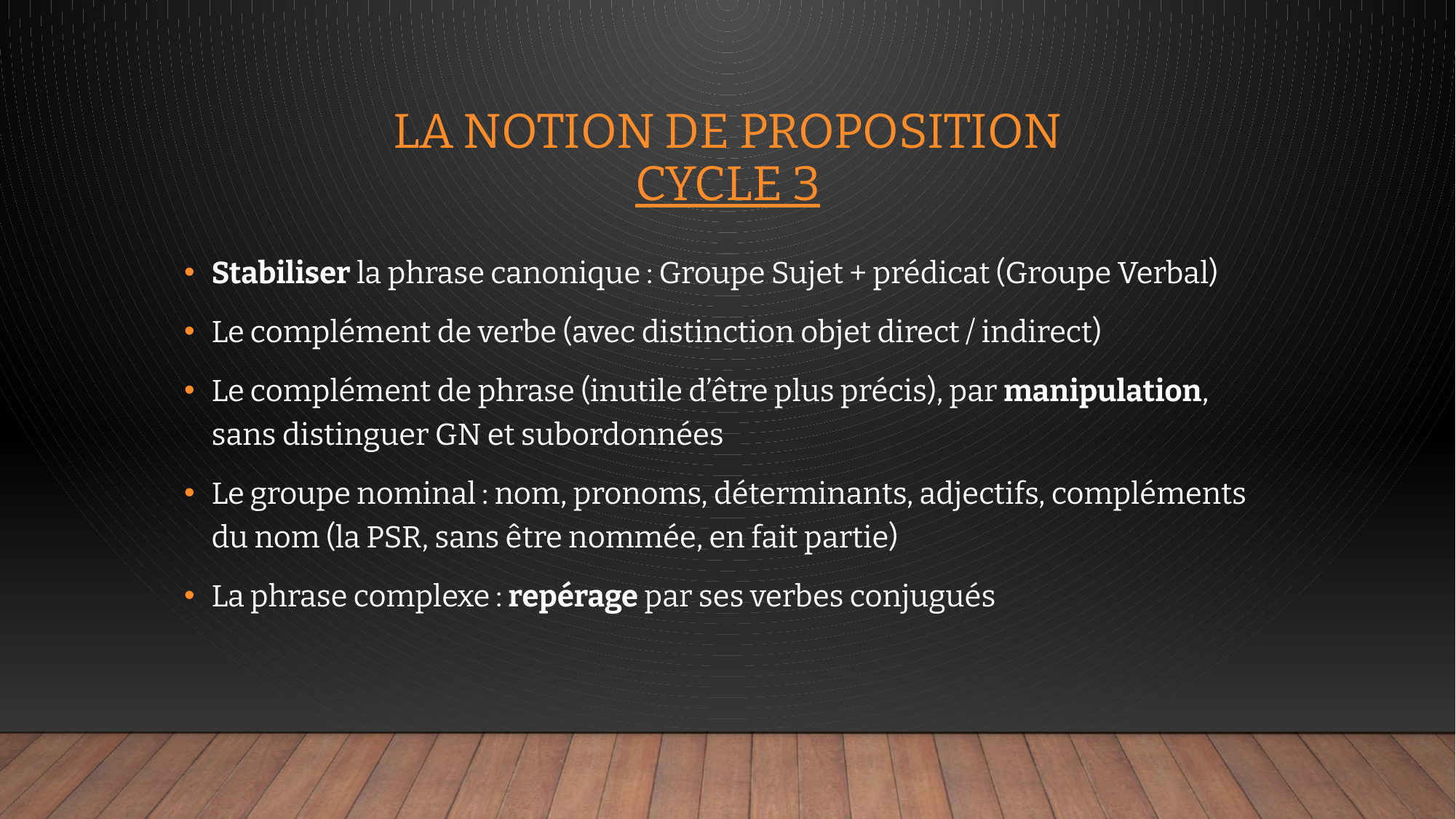

# La notion de proposition cycle 3
Stabiliser la phrase canonique : Groupe Sujet + prédicat (Groupe Verbal)
Le complément de verbe (avec distinction objet direct / indirect)
Le complément de phrase (inutile d’être plus précis), par manipulation, sans distinguer GN et subordonnées
Le groupe nominal : nom, pronoms, déterminants, adjectifs, compléments du nom (la PSR, sans être nommée, en fait partie)
La phrase complexe : repérage par ses verbes conjugués